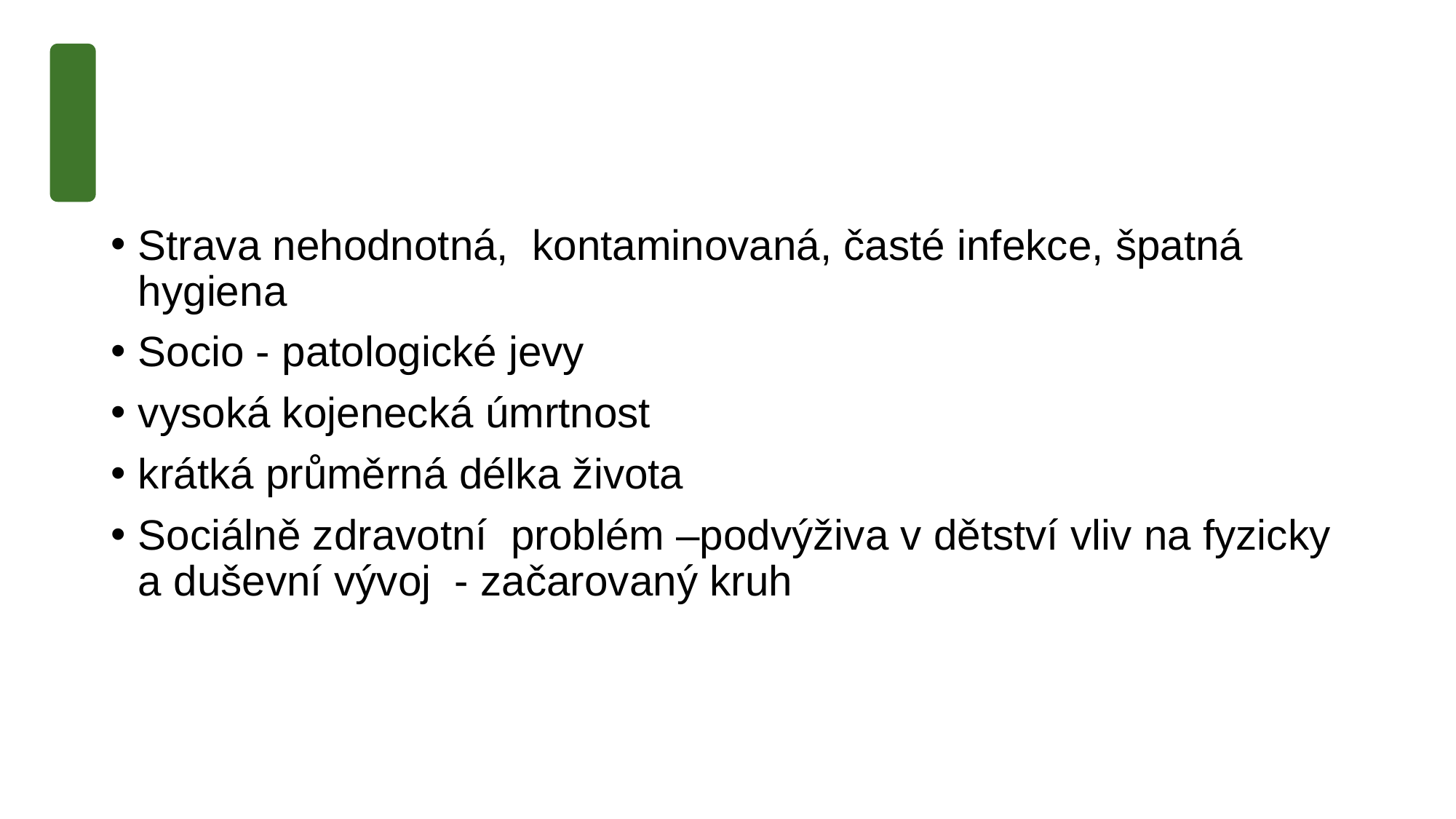

#
Strava nehodnotná,  kontaminovaná, časté infekce, špatná hygiena
Socio - patologické jevy
vysoká kojenecká úmrtnost
krátká průměrná délka života
Sociálně zdravotní  problém –podvýživa v dětství vliv na fyzicky a duševní vývoj  - začarovaný kruh